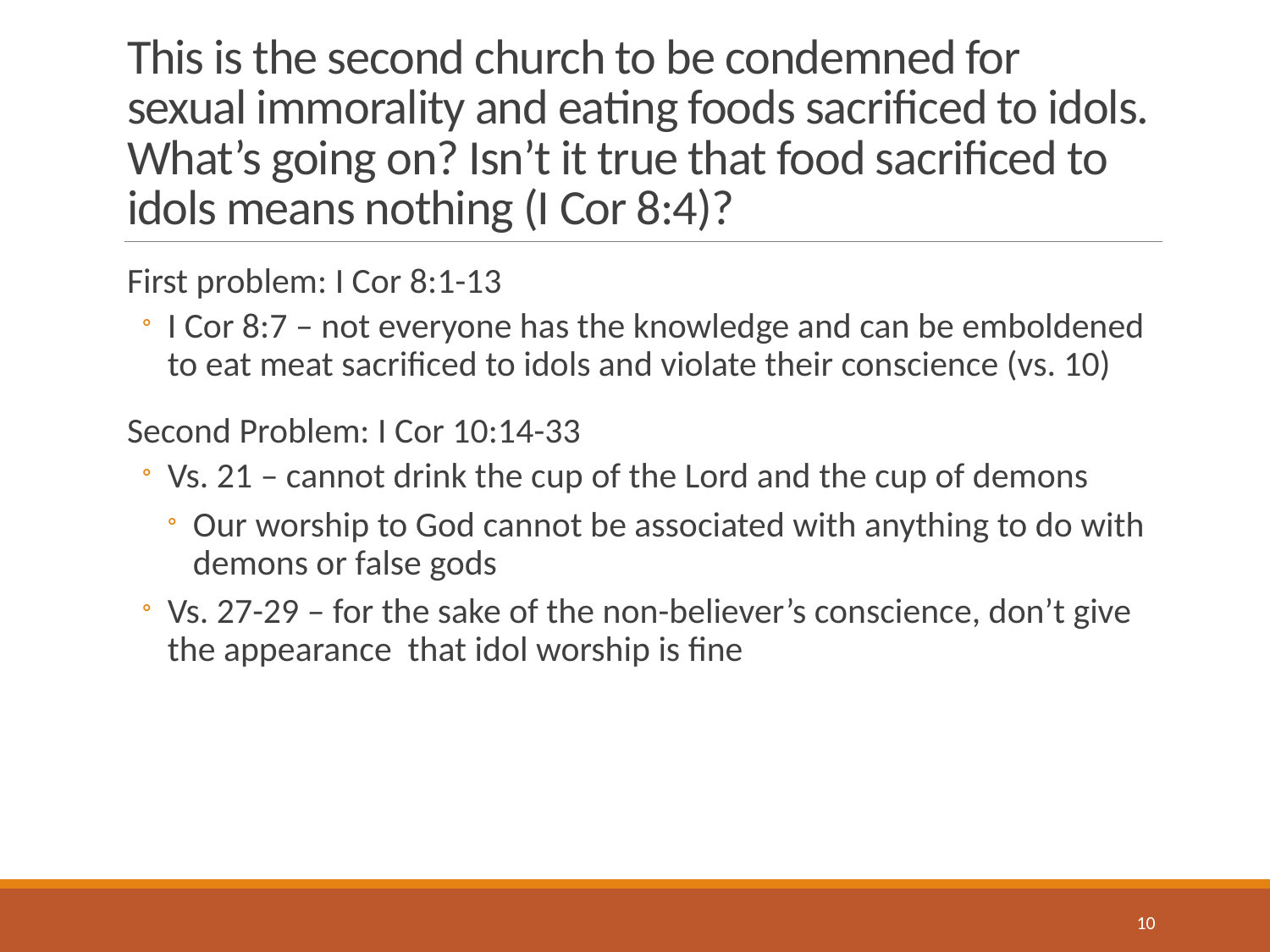

# This is the second church to be condemned for sexual immorality and eating foods sacrificed to idols. What’s going on? Isn’t it true that food sacrificed to idols means nothing (I Cor 8:4)?
First problem: I Cor 8:1-13
I Cor 8:7 – not everyone has the knowledge and can be emboldened to eat meat sacrificed to idols and violate their conscience (vs. 10)
Second Problem: I Cor 10:14-33
Vs. 21 – cannot drink the cup of the Lord and the cup of demons
Our worship to God cannot be associated with anything to do with demons or false gods
Vs. 27-29 – for the sake of the non-believer’s conscience, don’t give the appearance  that idol worship is fine
10